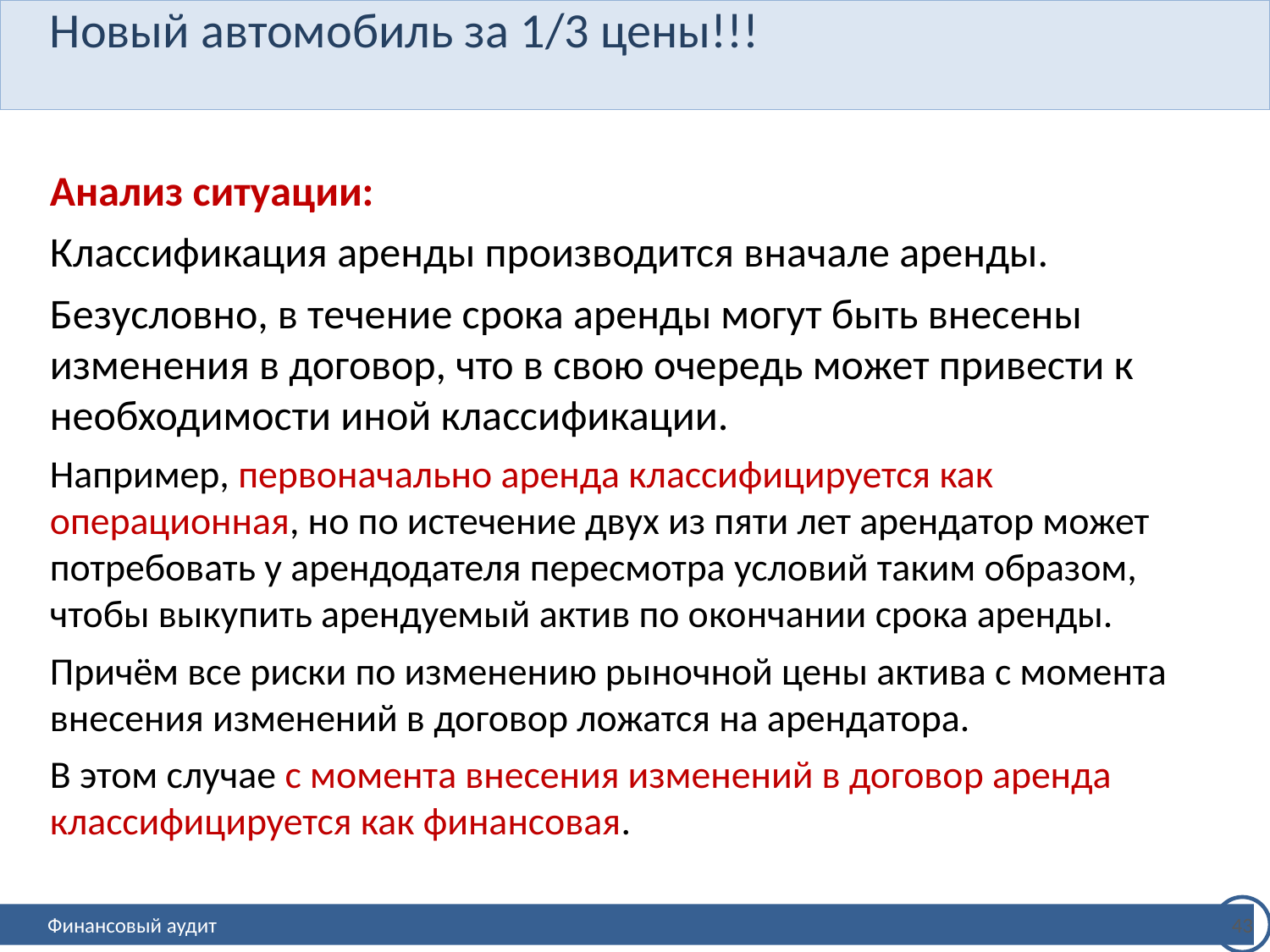

# Новый автомобиль за 1/3 цены!!!
Анализ ситуации:
Классификация аренды производится вначале аренды.
Безусловно, в течение срока аренды могут быть внесены изменения в договор, что в свою очередь может привести к необходимости иной классификации.
Например, первоначально аренда классифицируется как операционная, но по истечение двух из пяти лет арендатор может потребовать у арендодателя пересмотра условий таким образом, чтобы выкупить арендуемый актив по окончании срока аренды.
Причём все риски по изменению рыночной цены актива с момента внесения изменений в договор ложатся на арендатора.
В этом случае с момента внесения изменений в договор аренда классифицируется как финансовая.
43
Финансовый аудит